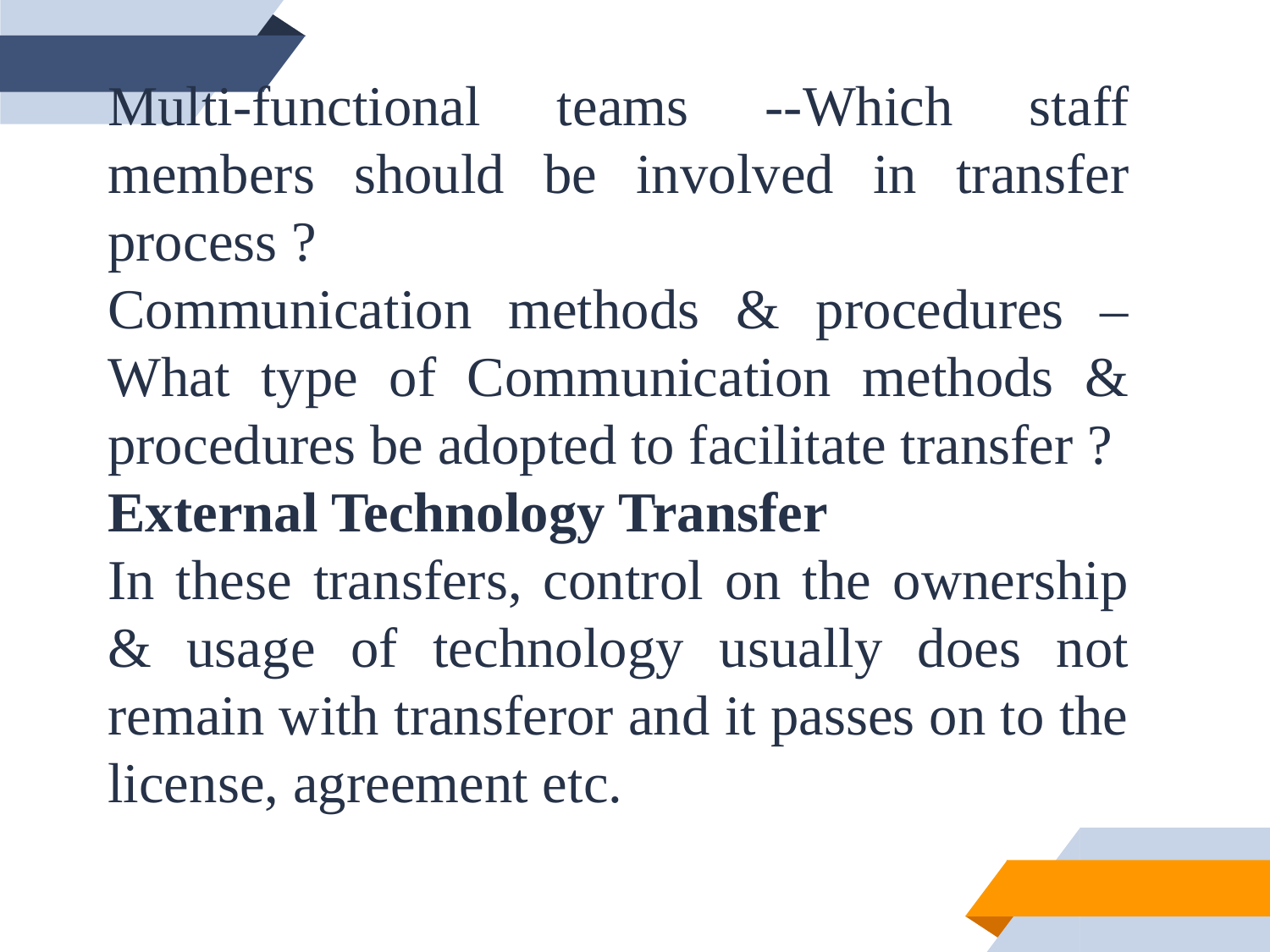

Multi-functional teams --Which staff members should be involved in transfer process ?
Communication methods & procedures – What type of Communication methods & procedures be adopted to facilitate transfer ?
External Technology Transfer
In these transfers, control on the ownership & usage of technology usually does not remain with transferor and it passes on to the license, agreement etc.